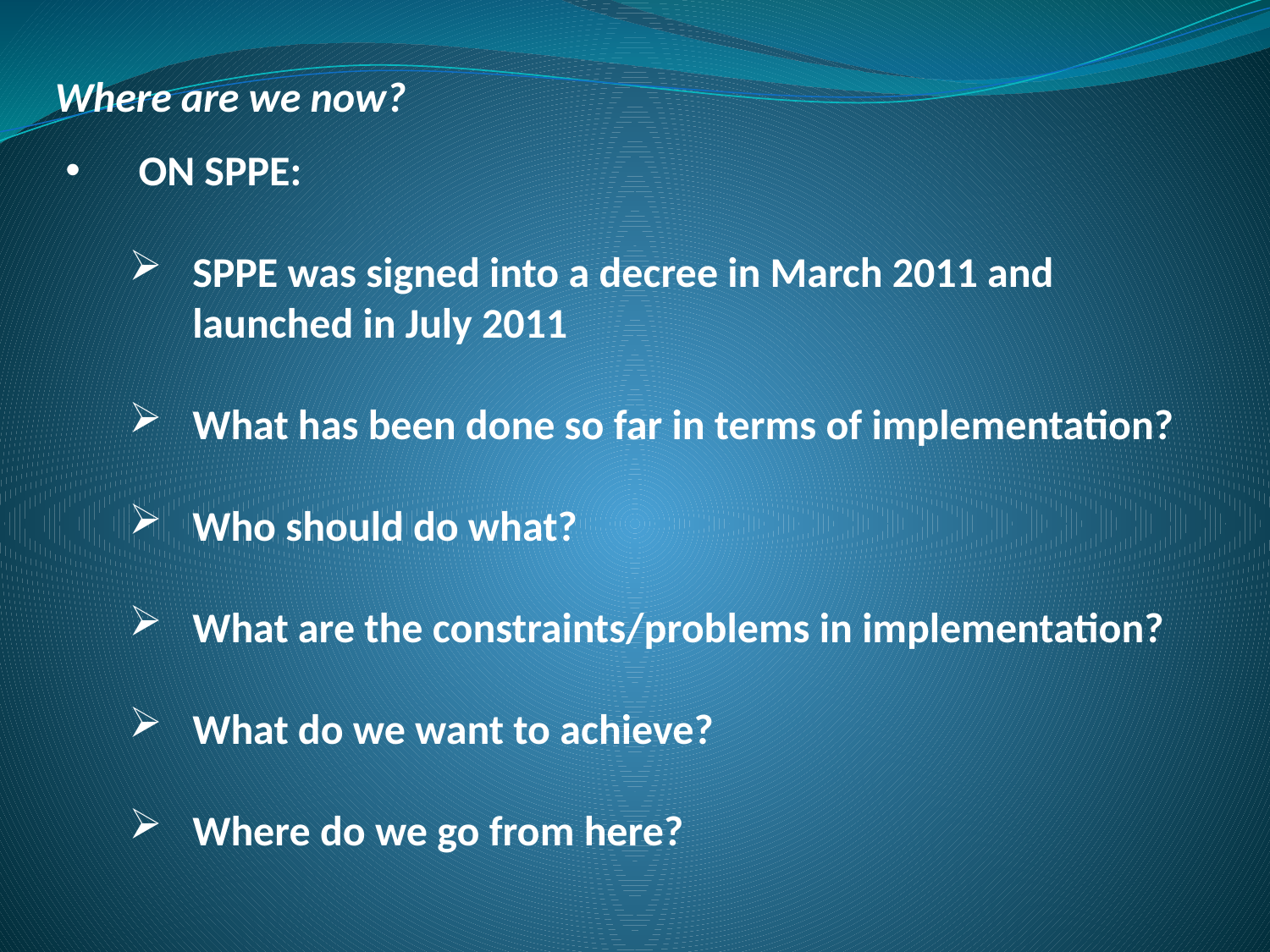

Where are we now?
 ON SPPE:

SPPE was signed into a decree in March 2011 and launched in July 2011

What has been done so far in terms of implementation?

Who should do what?

What are the constraints/problems in implementation?

What do we want to achieve?

Where do we go from here?